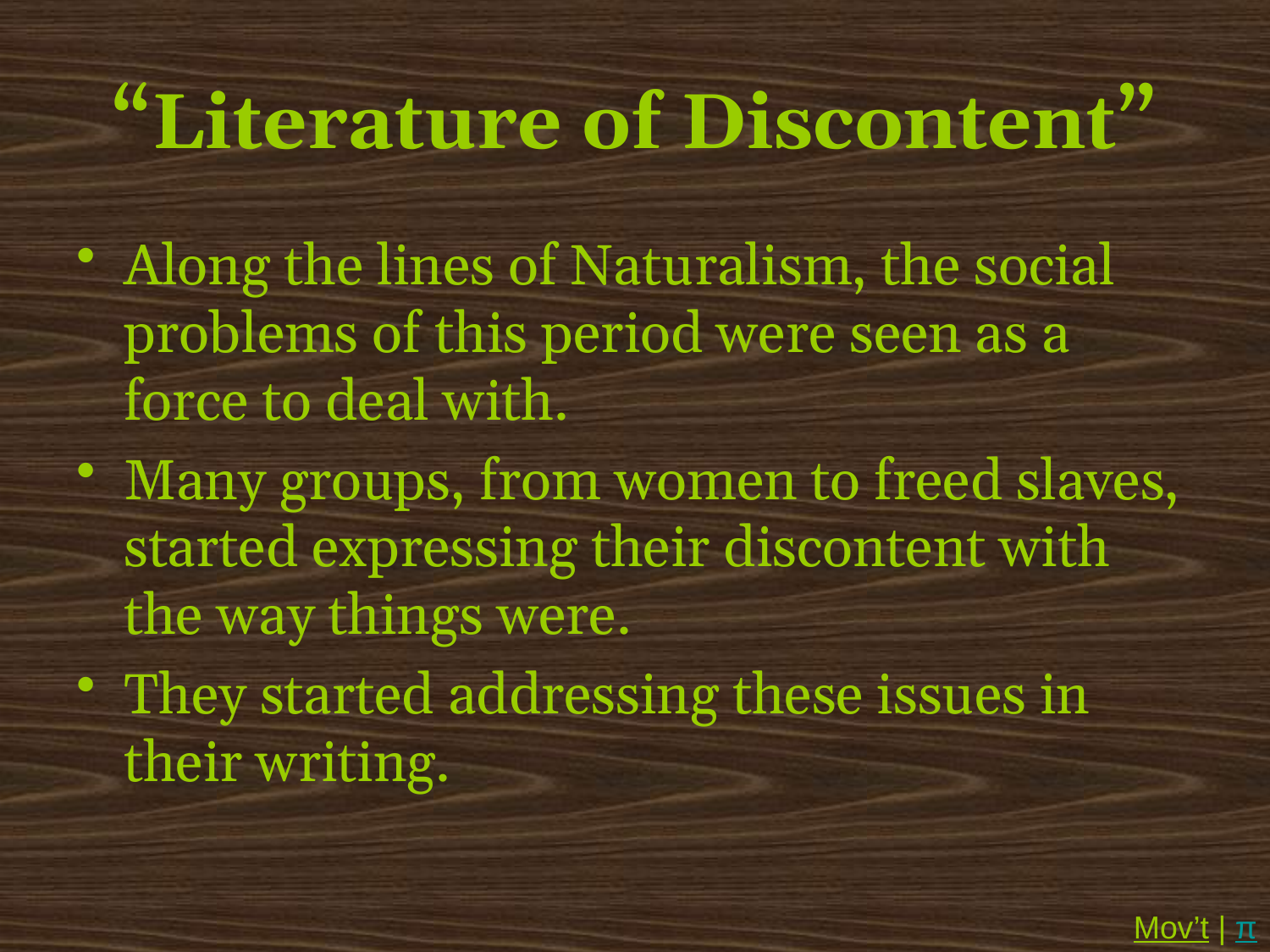

# “Literature of Discontent”
Along the lines of Naturalism, the social problems of this period were seen as a force to deal with.
Many groups, from women to freed slaves, started expressing their discontent with the way things were.
They started addressing these issues in their writing.
Mov’t | π